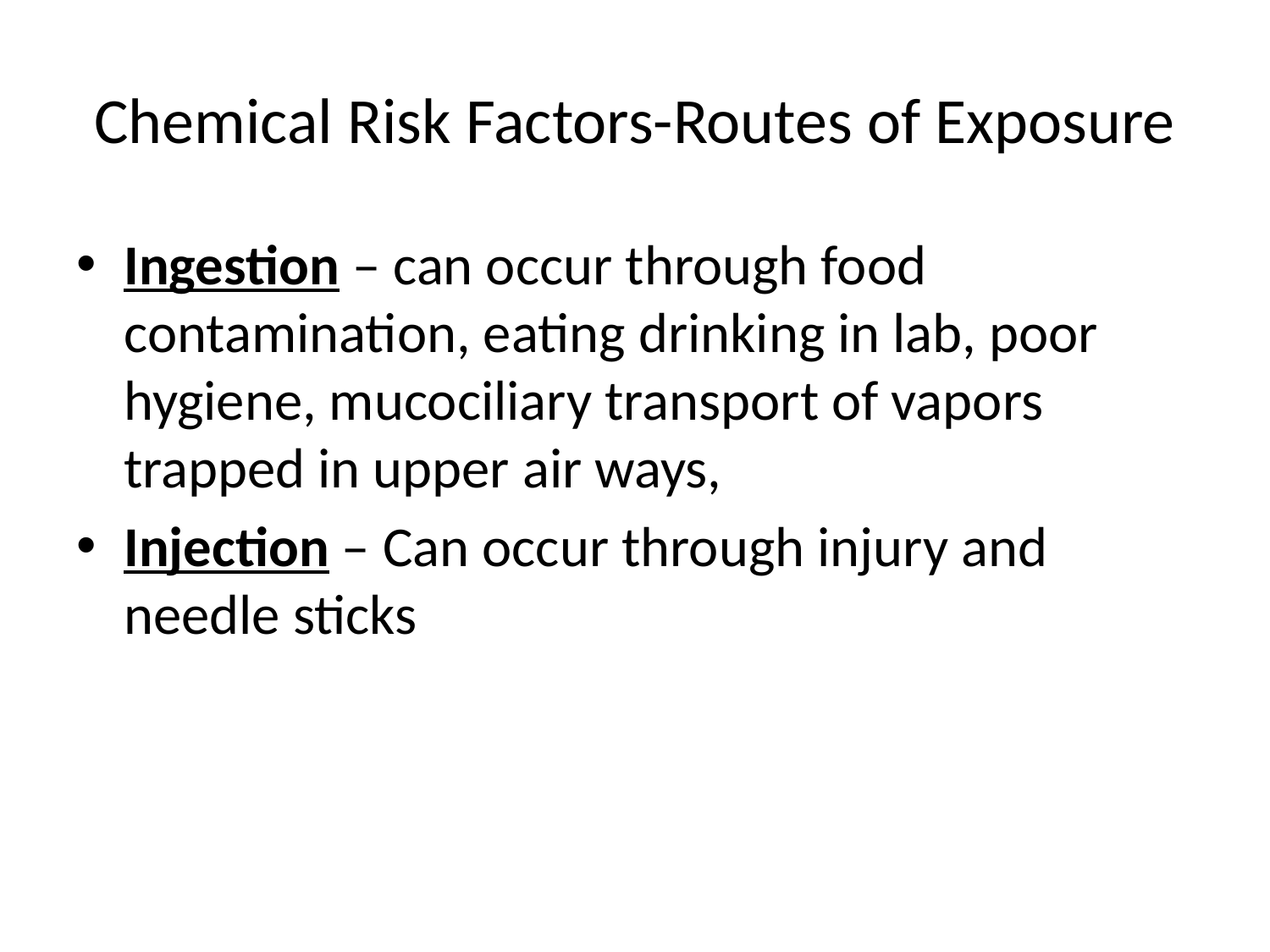

# Chemical Risk Factors-Routes of Exposure
Ingestion – can occur through food contamination, eating drinking in lab, poor hygiene, mucociliary transport of vapors trapped in upper air ways,
Injection – Can occur through injury and needle sticks